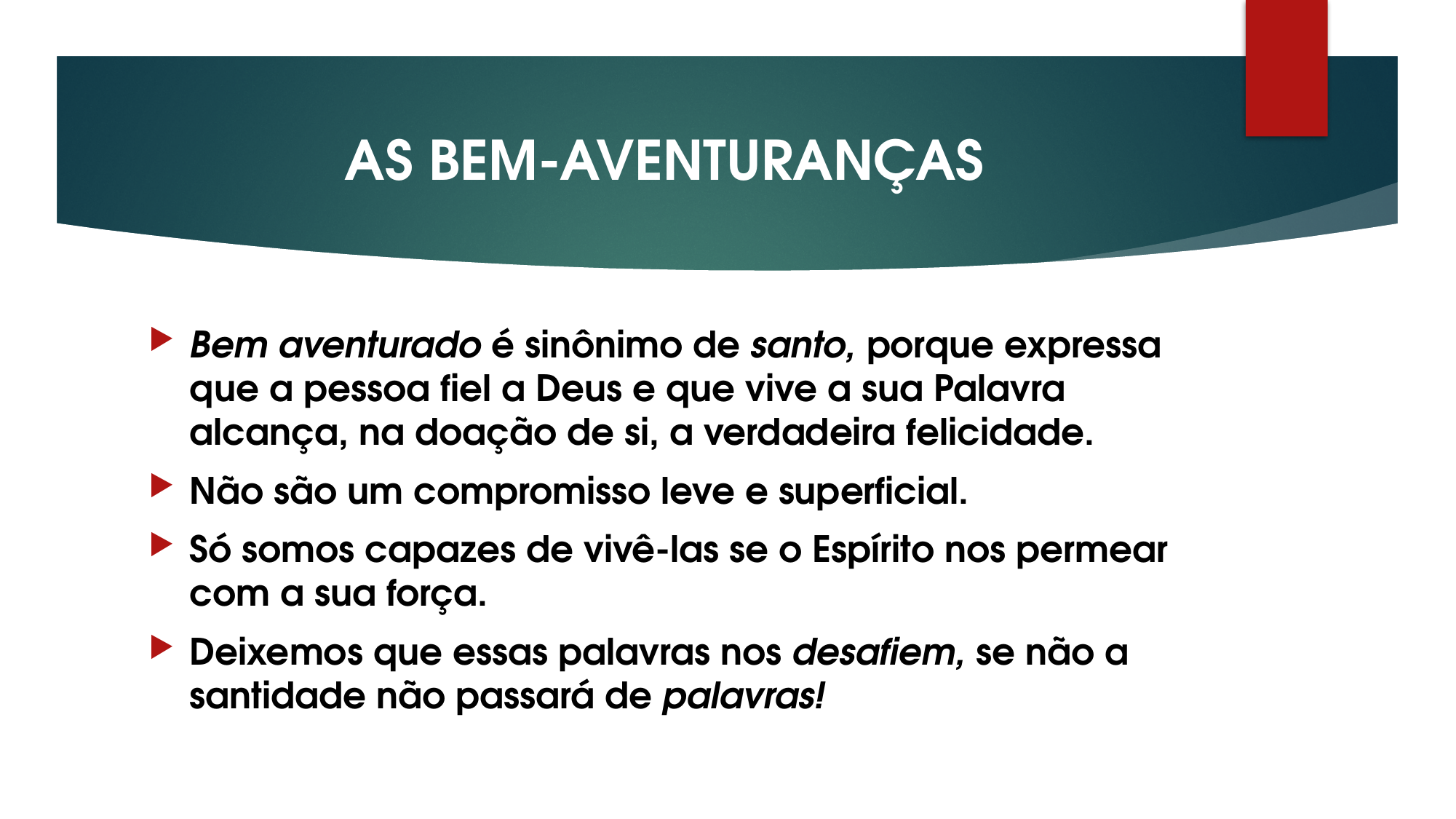

# AS BEM-AVENTURANÇAS
Bem aventurado é sinônimo de santo, porque expressa que a pessoa fiel a Deus e que vive a sua Palavra alcança, na doação de si, a verdadeira felicidade.
Não são um compromisso leve e superficial.
Só somos capazes de vivê-las se o Espírito nos permear com a sua força.
Deixemos que essas palavras nos desafiem, se não a santidade não passará de palavras!